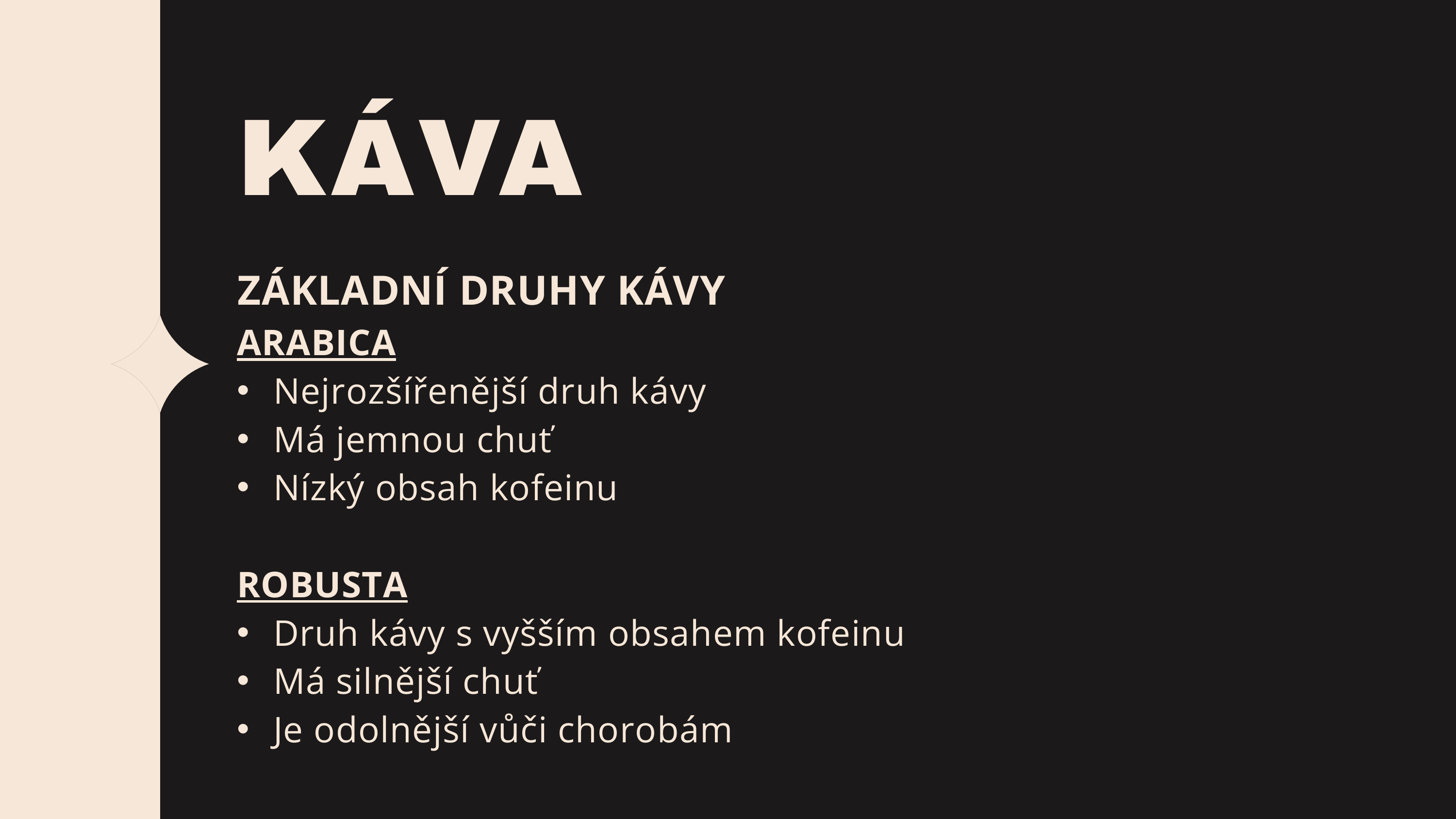

KÁVA
ZÁKLADNÍ DRUHY KÁVY
ARABICA
Nejrozšířenější druh kávy
Má jemnou chuť
Nízký obsah kofeinu

ROBUSTA
Druh kávy s vyšším obsahem kofeinu
Má silnější chuť
Je odolnější vůči chorobám